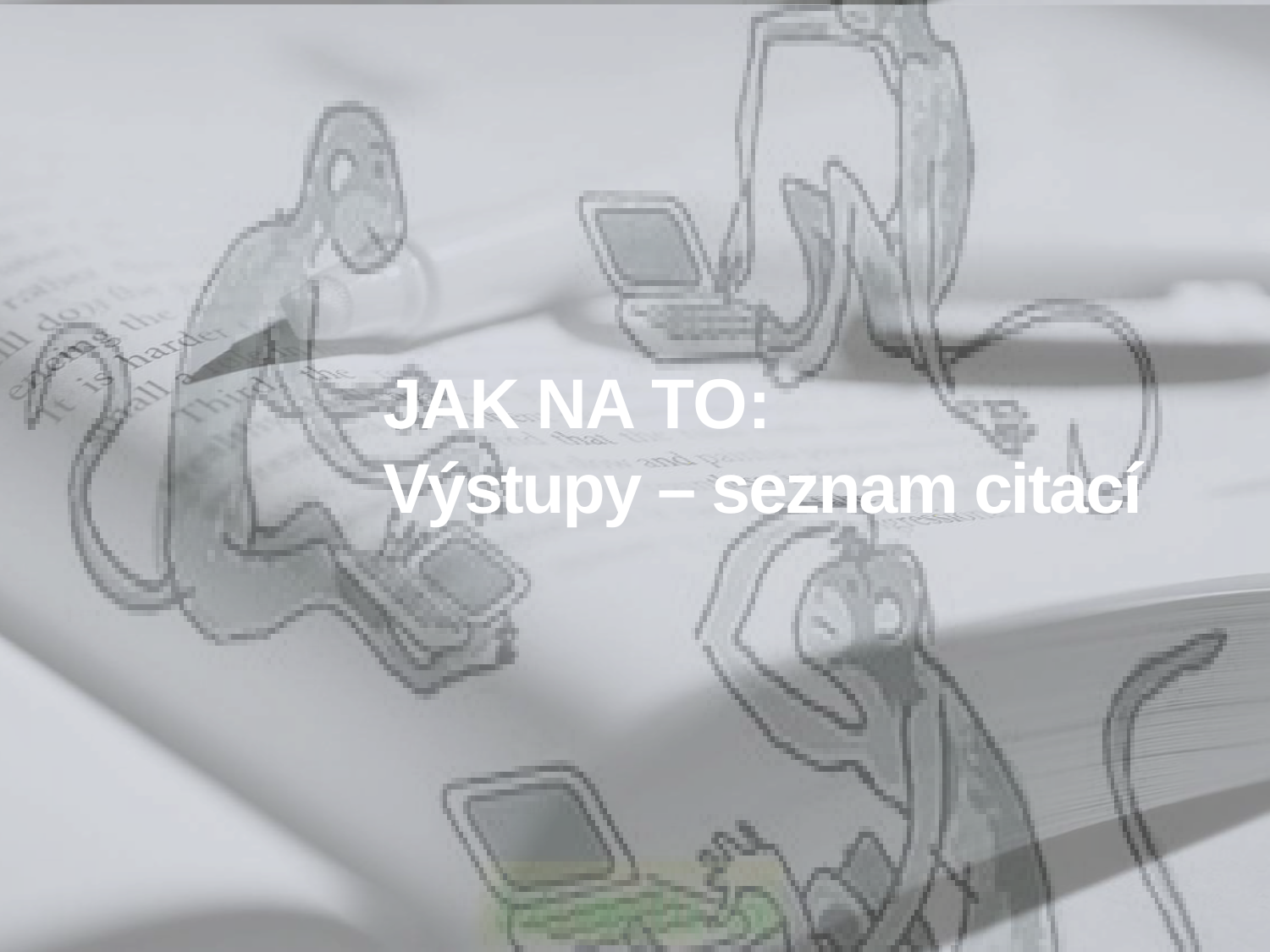

# JAK NA TO:
Výstupy – seznam citací